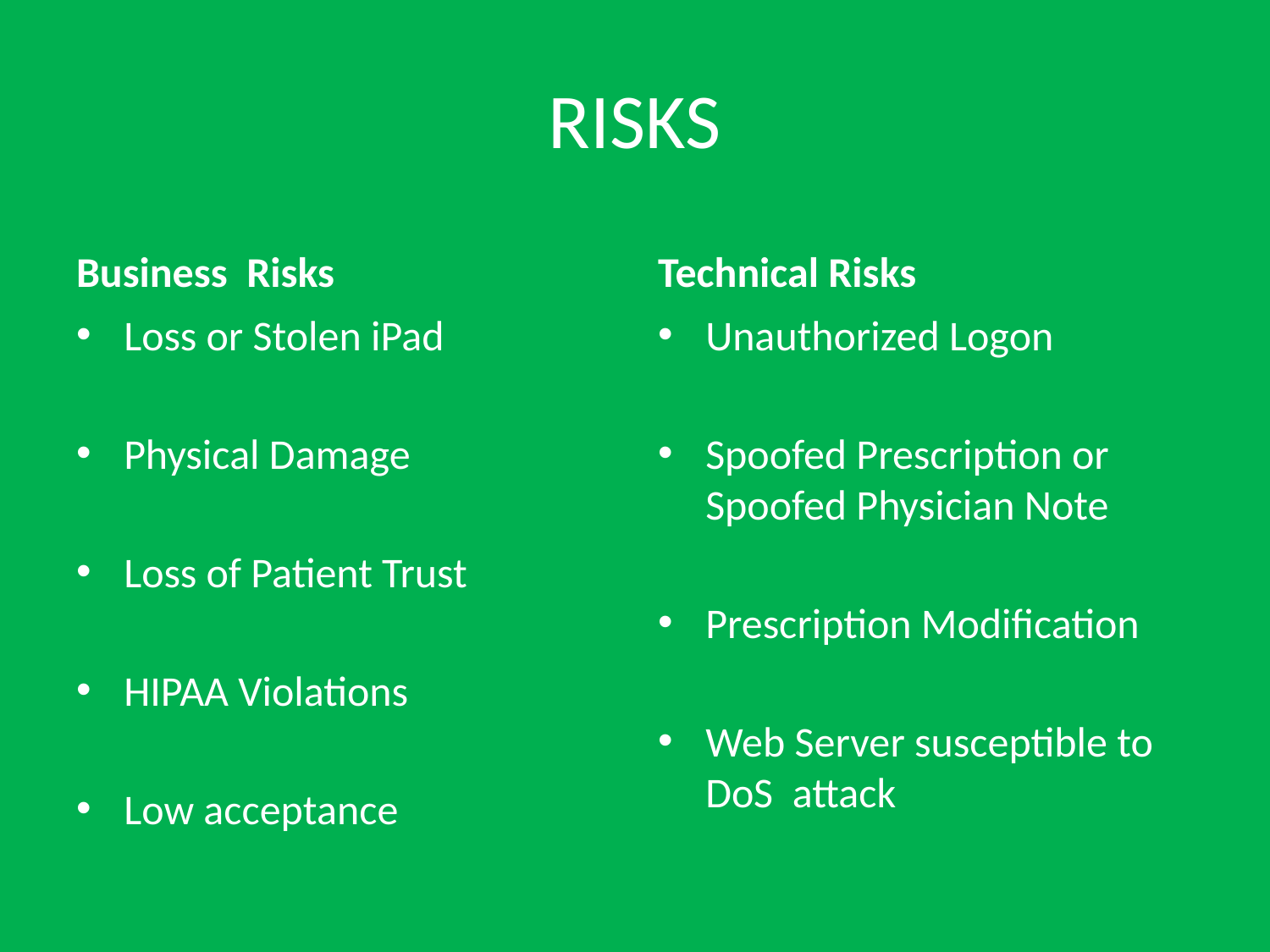

# RISKS
Business  Risks
Technical Risks
Loss or Stolen iPad

Physical Damage

Loss of Patient Trust

HIPAA Violations

Low acceptance

Unauthorized Logon

Spoofed Prescription or Spoofed Physician Note

Prescription Modification

Web Server susceptible to  DoS  attack